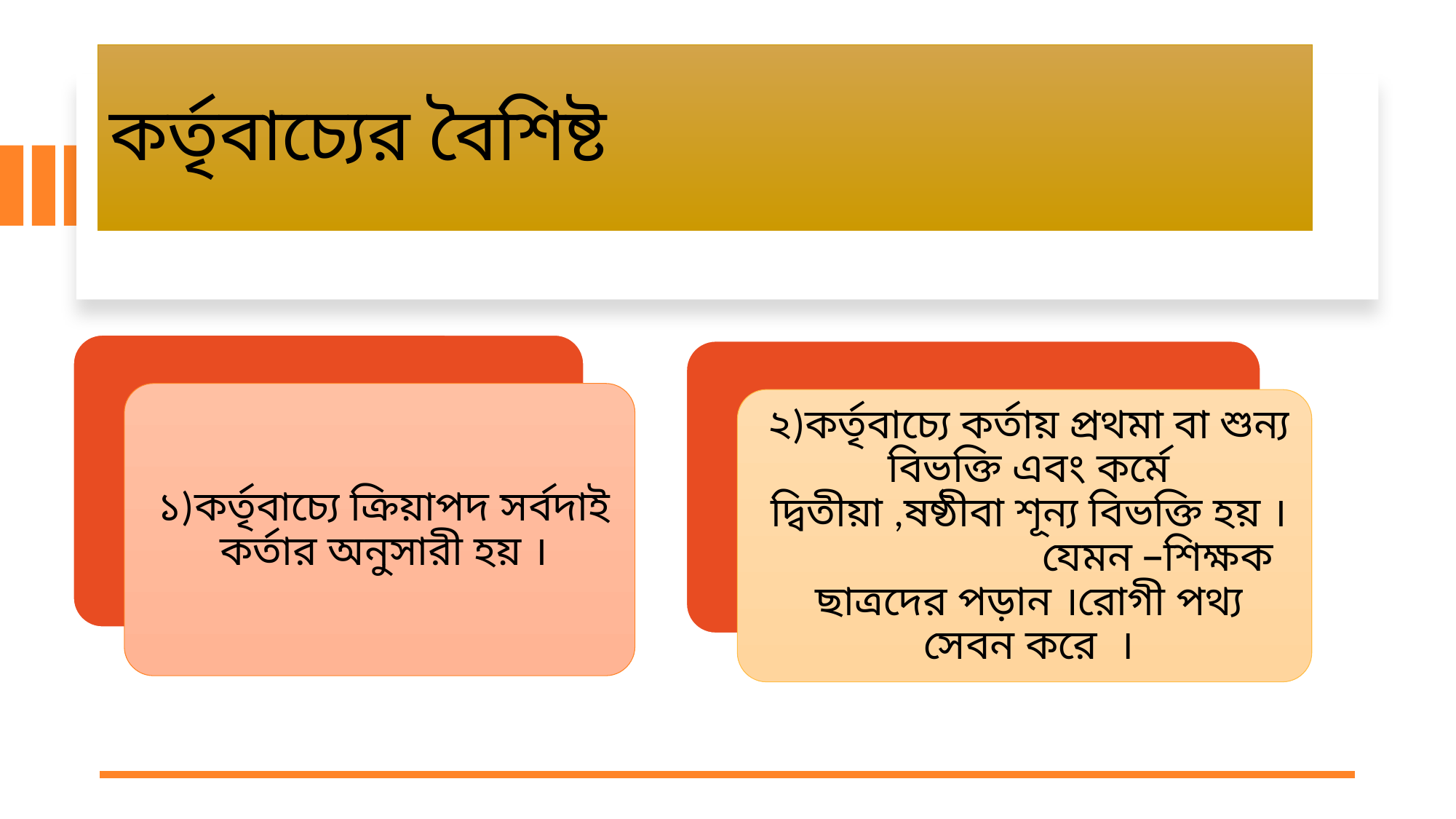

কর্তৃবাচ্যের বৈশিষ্ট

১)কর্তৃবাচ্যে ক্রিয়াপদ সর্বদাই কর্তার অনুসারী হয় ।
২)কর্তৃবাচ্যে কর্তায় প্রথমা বা শুন্য বিভক্তি এবং কর্মে দ্বিতীয়া ,ষষ্ঠীবা শূন্য বিভক্তি হয় ।                         যেমন –শিক্ষক ছাত্রদের পড়ান ।রোগী পথ্য সেবন করে  ।